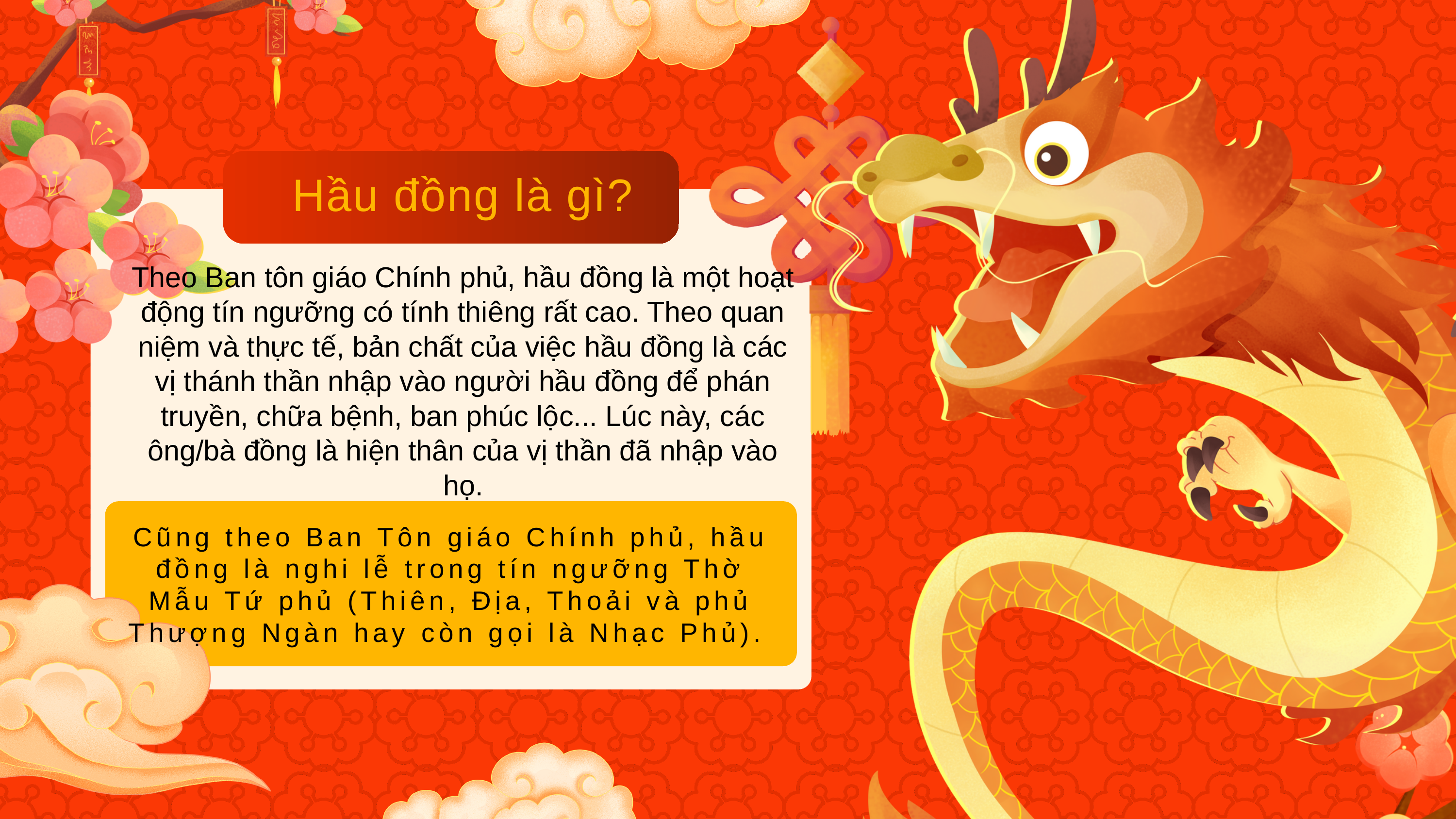

Hầu đồng là gì?

Theo Ban tôn giáo Chính phủ, hầu đồng là một hoạt động tín ngưỡng có tính thiêng rất cao. Theo quan niệm và thực tế, bản chất của việc hầu đồng là các vị thánh thần nhập vào người hầu đồng để phán truyền, chữa bệnh, ban phúc lộc... Lúc này, các ông/bà đồng là hiện thân của vị thần đã nhập vào họ.

Cũng theo Ban Tôn giáo Chính phủ, hầu đồng là nghi lễ trong tín ngưỡng Thờ Mẫu Tứ phủ (Thiên, Địa, Thoải và phủ Thượng Ngàn hay còn gọi là Nhạc Phủ).